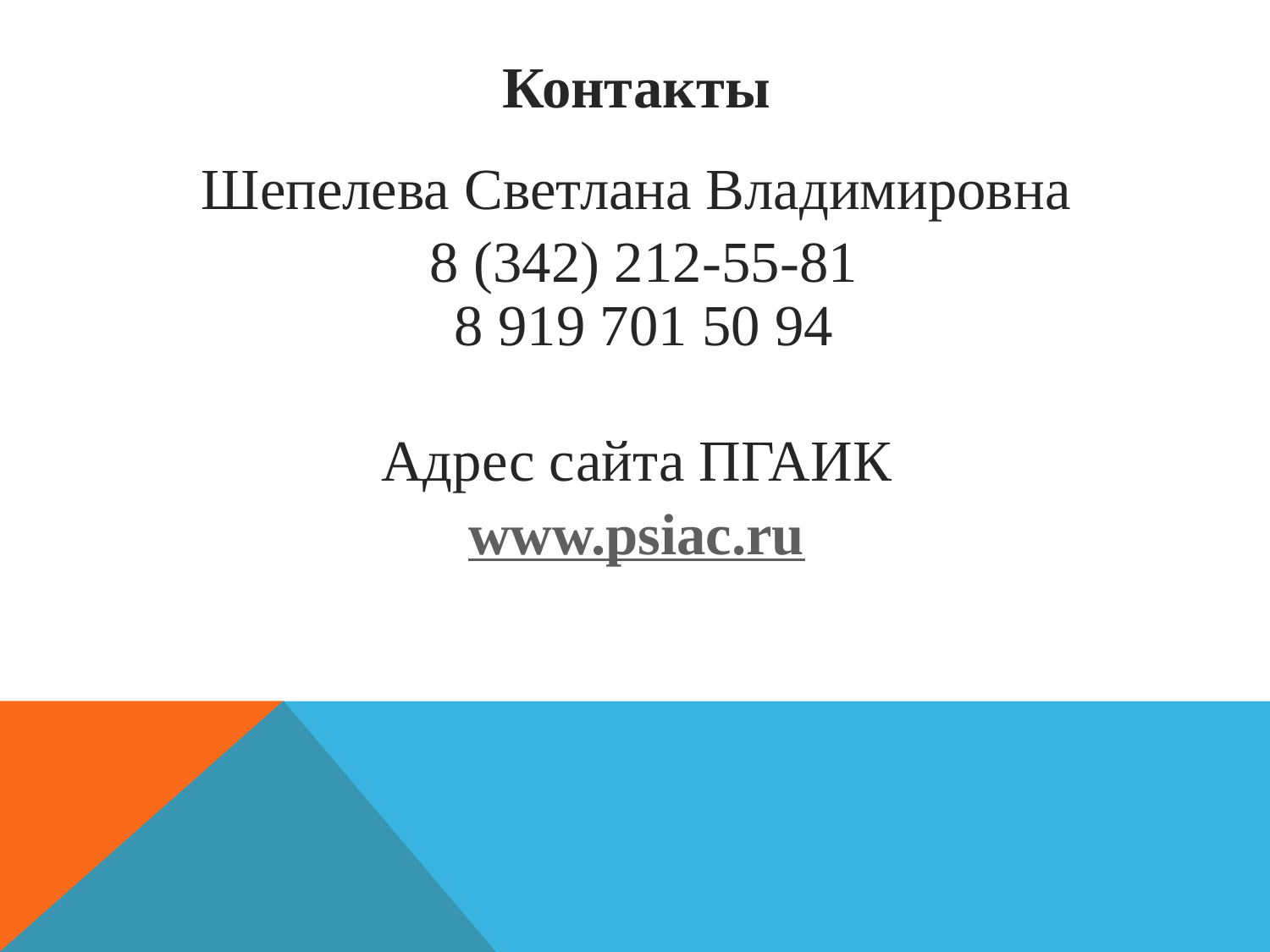

# Контакты
Шепелева Светлана Владимировна
8 (342) 212-55-81
8 919 701 50 94
Адрес сайта ПГАИК
www.psiac.ru